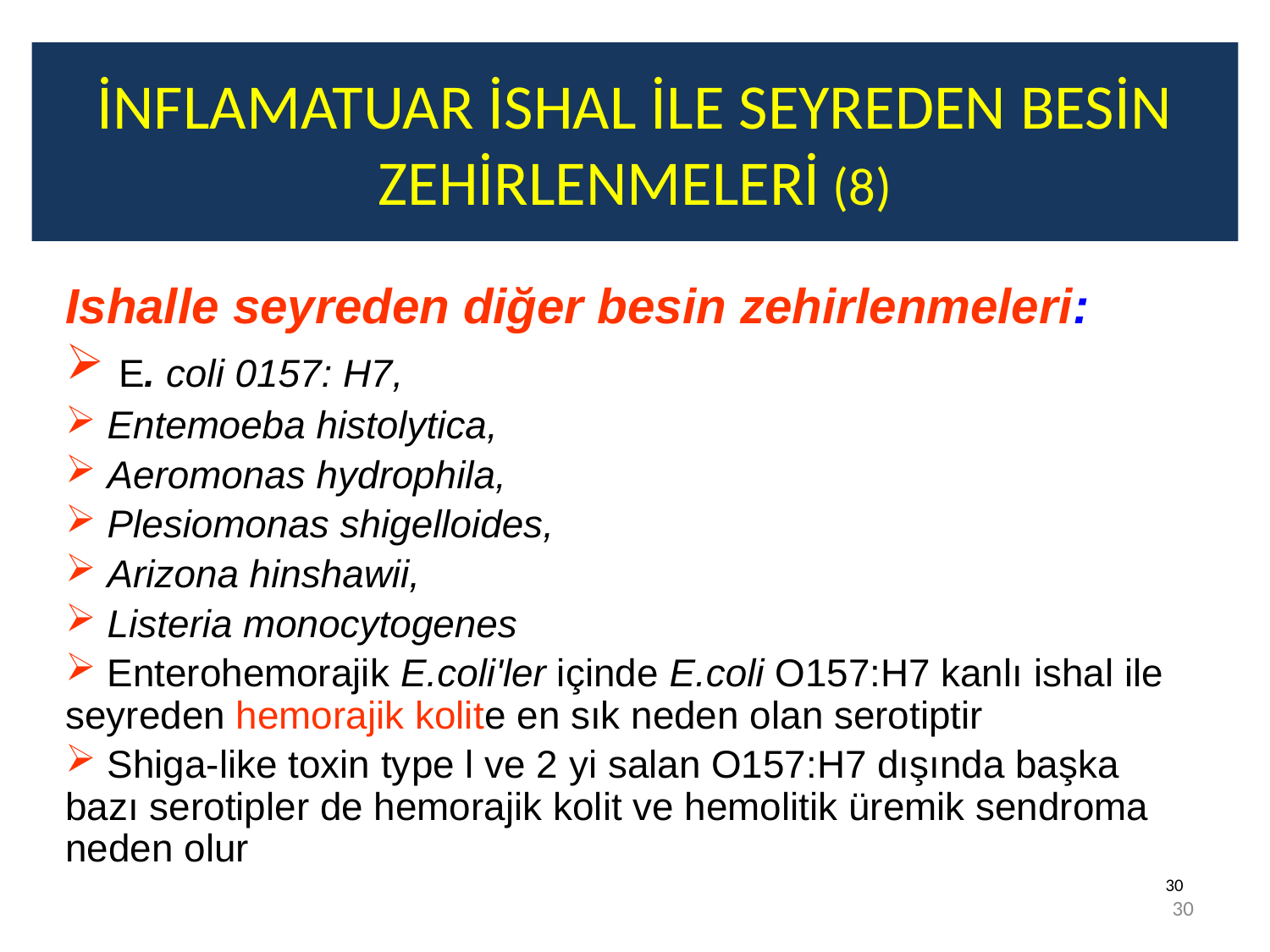

# İNFLAMATUAR İSHAL İLE SEYREDEN BESİN ZEHİRLENMELERİ (8)
Ishalle seyreden diğer besin zehirlenmeleri:
 E. coli 0157: H7,
 Entemoeba histolytica,
 Aeromonas hydrophila,
 Plesiomonas shigelloides,
 Arizona hinshawii,
 Listeria monocytogenes
 Enterohemorajik E.coli'ler içinde E.coli O157:H7 kanlı ishal ile seyreden hemorajik kolite en sık neden olan serotiptir
 Shiga-like toxin type l ve 2 yi salan O157:H7 dışında başka bazı serotipler de hemorajik kolit ve hemolitik üremik sendroma neden olur
30
30